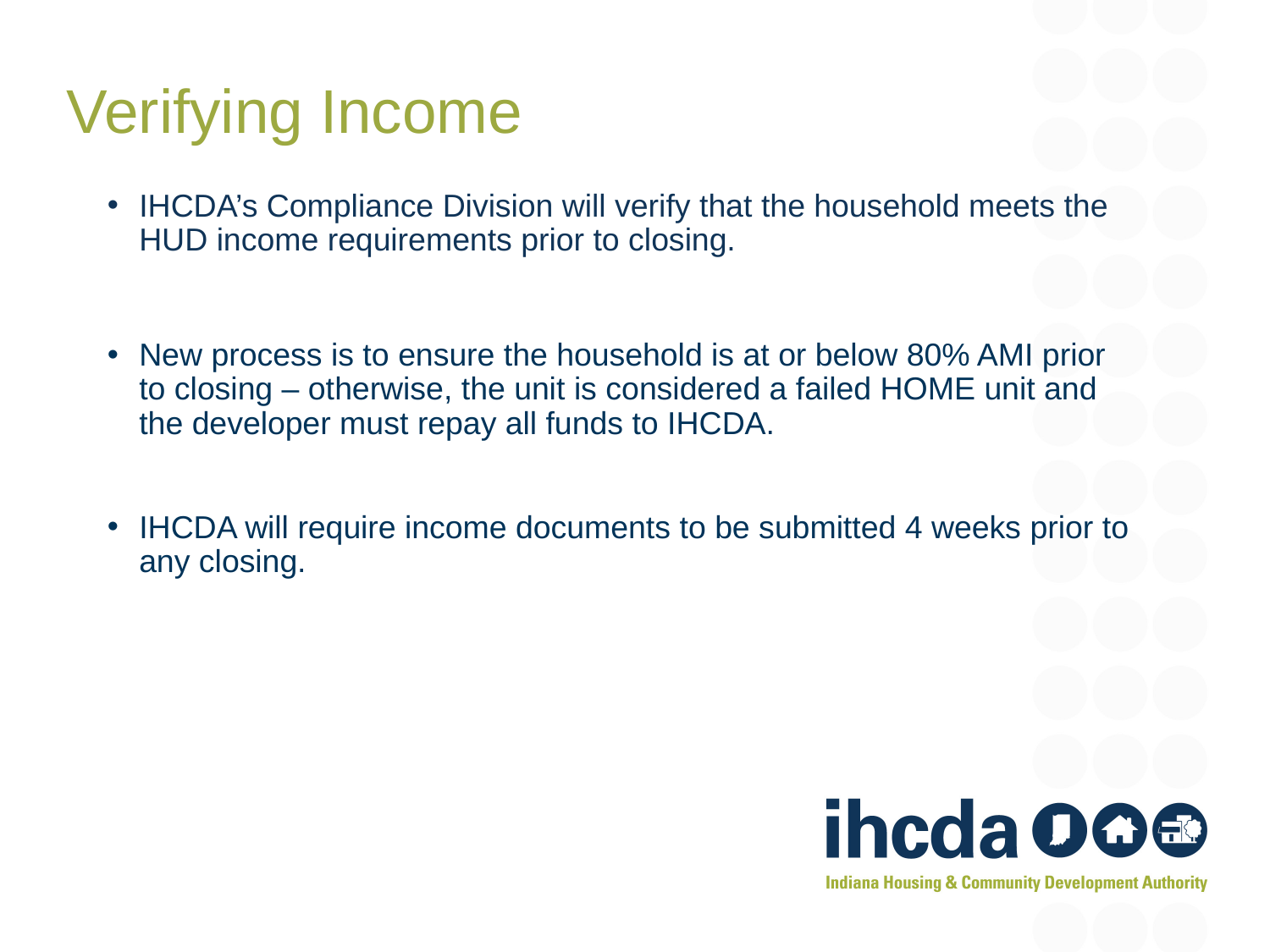

Verifying Income
IHCDA’s Compliance Division will verify that the household meets the HUD income requirements prior to closing.

New process is to ensure the household is at or below 80% AMI prior to closing – otherwise, the unit is considered a failed HOME unit and the developer must repay all funds to IHCDA.

IHCDA will require income documents to be submitted 4 weeks prior to any closing.